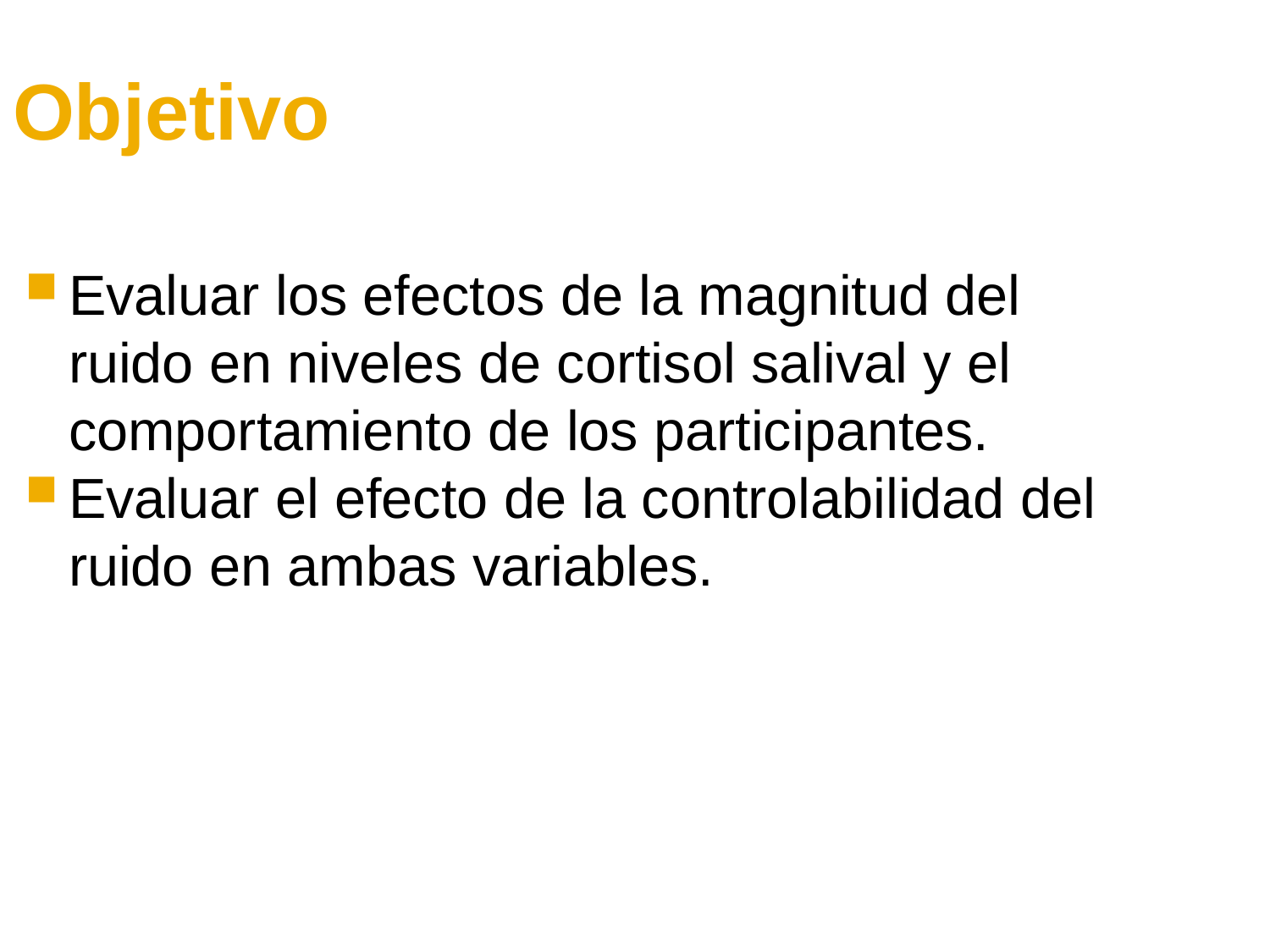

Objetivo
Evaluar los efectos de la magnitud del ruido en niveles de cortisol salival y el comportamiento de los participantes.
Evaluar el efecto de la controlabilidad del ruido en ambas variables.